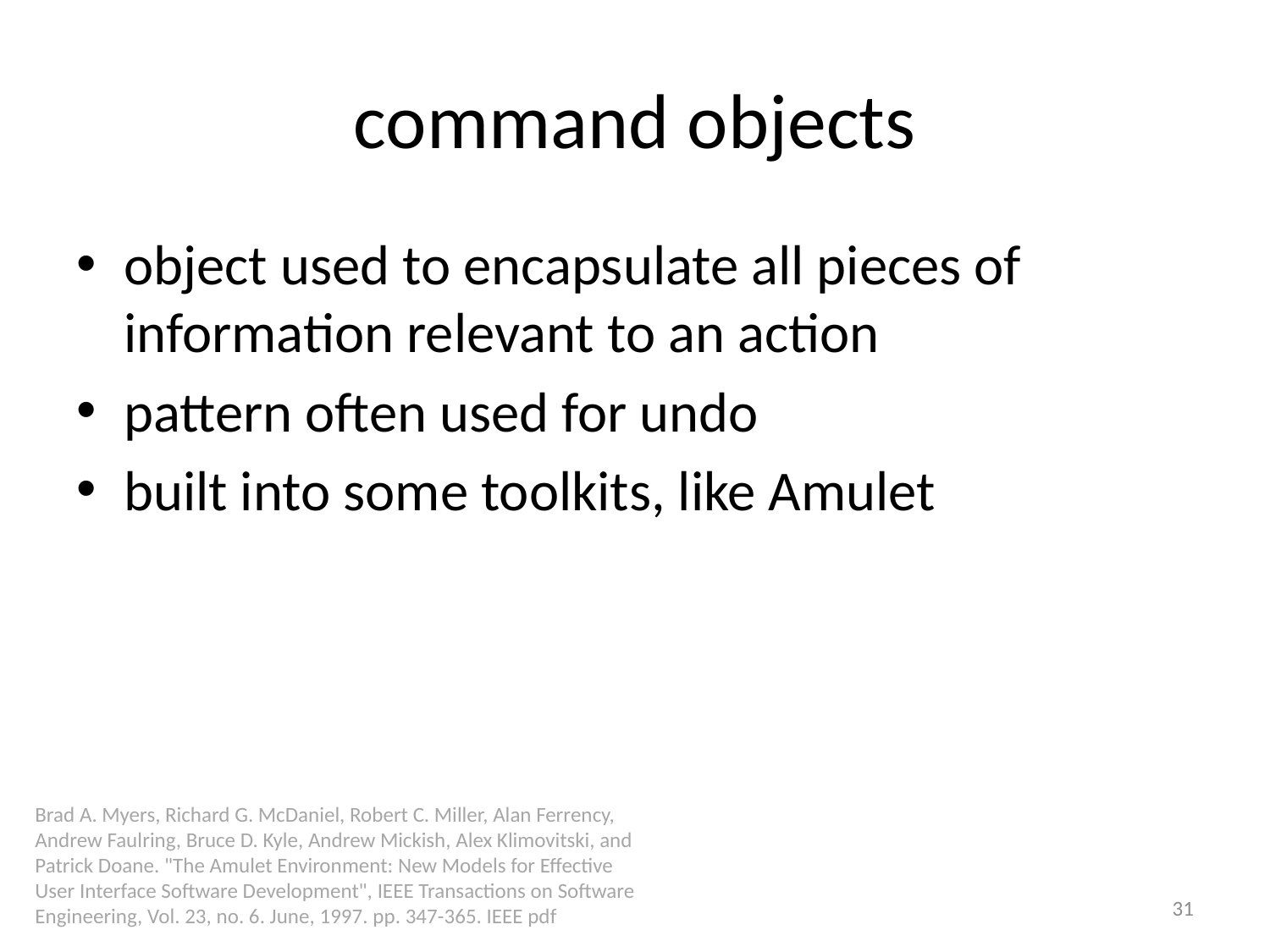

# command objects
object used to encapsulate all pieces of information relevant to an action
pattern often used for undo
built into some toolkits, like Amulet
Brad A. Myers, Richard G. McDaniel, Robert C. Miller, Alan Ferrency, Andrew Faulring, Bruce D. Kyle, Andrew Mickish, Alex Klimovitski, and Patrick Doane. "The Amulet Environment: New Models for Effective User Interface Software Development", IEEE Transactions on Software Engineering, Vol. 23, no. 6. June, 1997. pp. 347-365. IEEE pdf
31